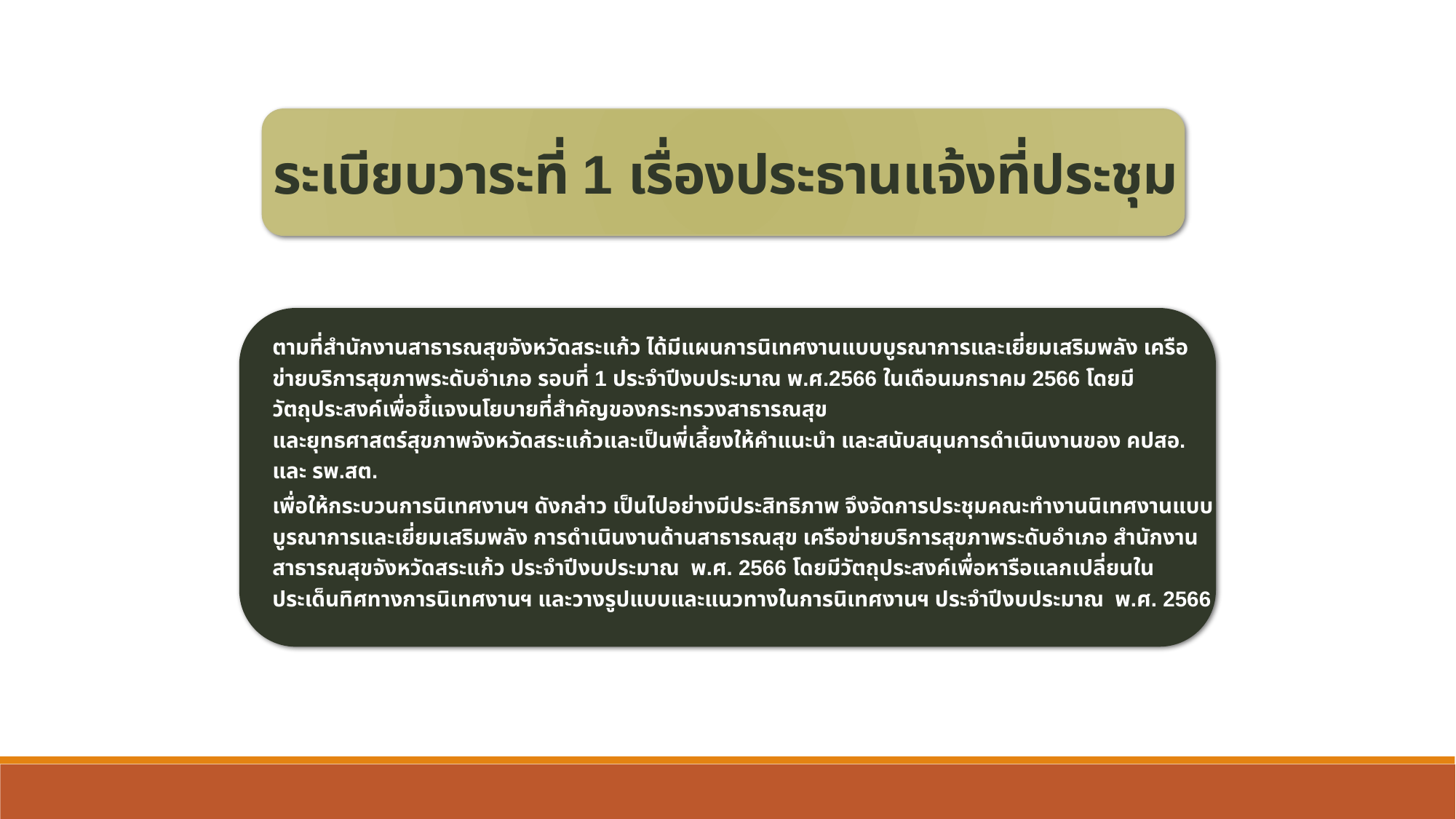

ระเบียบวาระที่ 1 เรื่องประธานแจ้งที่ประชุม

	ตามที่สำนักงานสาธารณสุขจังหวัดสระแก้ว ได้มีแผนการนิเทศงานแบบบูรณาการและเยี่ยมเสริมพลัง เครือข่ายบริการสุขภาพระดับอำเภอ รอบที่ 1 ประจำปีงบประมาณ พ.ศ.2566 ในเดือนมกราคม 2566 โดยมีวัตถุประสงค์เพื่อชี้แจงนโยบายที่สำคัญของกระทรวงสาธารณสุข
และยุทธศาสตร์สุขภาพจังหวัดสระแก้วและเป็นพี่เลี้ยงให้คำแนะนำ และสนับสนุนการดำเนินงานของ คปสอ. และ รพ.สต.
	เพื่อให้กระบวนการนิเทศงานฯ ดังกล่าว เป็นไปอย่างมีประสิทธิภาพ จึงจัดการประชุมคณะทำงานนิเทศงานแบบบูรณาการและเยี่ยมเสริมพลัง การดำเนินงานด้านสาธารณสุข เครือข่ายบริการสุขภาพระดับอำเภอ สำนักงานสาธารณสุขจังหวัดสระแก้ว ประจำปีงบประมาณ  พ.ศ. 2566 โดยมีวัตถุประสงค์เพื่อหารือแลกเปลี่ยนในประเด็นทิศทางการนิเทศงานฯ และวางรูปแบบและแนวทางในการนิเทศงานฯ ประจำปีงบประมาณ  พ.ศ. 2566